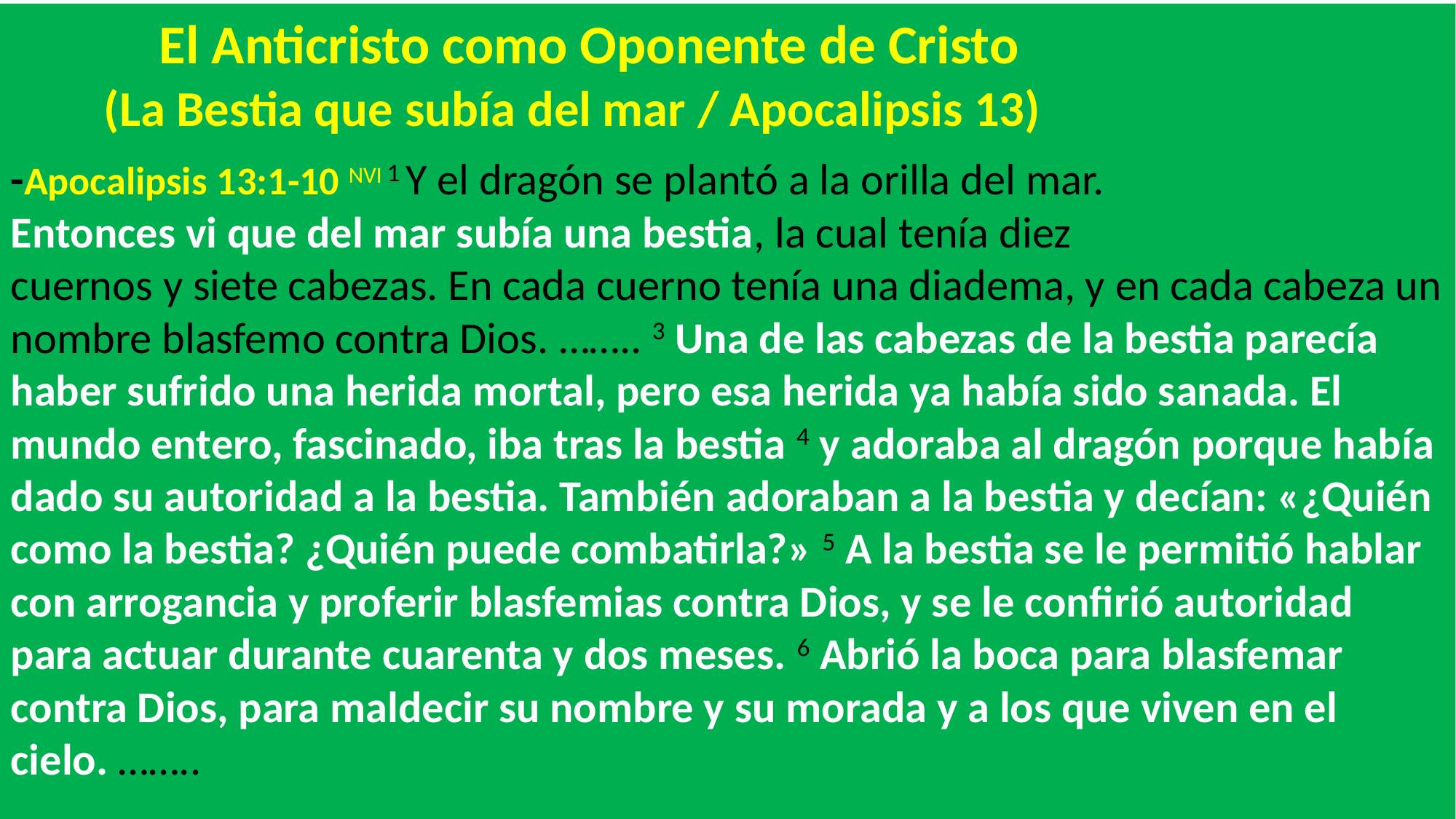

El Anticristo como Oponente de Cristo
        (La Bestia que subía del mar / Apocalipsis 13)

-Apocalipsis 13:1-10 NVI 1 Y el dragón se plantó a la orilla del mar.
Entonces vi que del mar subía una bestia, la cual tenía diez
cuernos y siete cabezas. En cada cuerno tenía una diadema, y en cada cabeza un nombre blasfemo contra Dios. …….. 3 Una de las cabezas de la bestia parecía haber sufrido una herida mortal, pero esa herida ya había sido sanada. El mundo entero, fascinado, iba tras la bestia 4 y adoraba al dragón porque había dado su autoridad a la bestia. También adoraban a la bestia y decían: «¿Quién como la bestia? ¿Quién puede combatirla?» 5 A la bestia se le permitió hablar con arrogancia y proferir blasfemias contra Dios, y se le confirió autoridad para actuar durante cuarenta y dos meses. 6 Abrió la boca para blasfemar contra Dios, para maldecir su nombre y su morada y a los que viven en el cielo. ……..